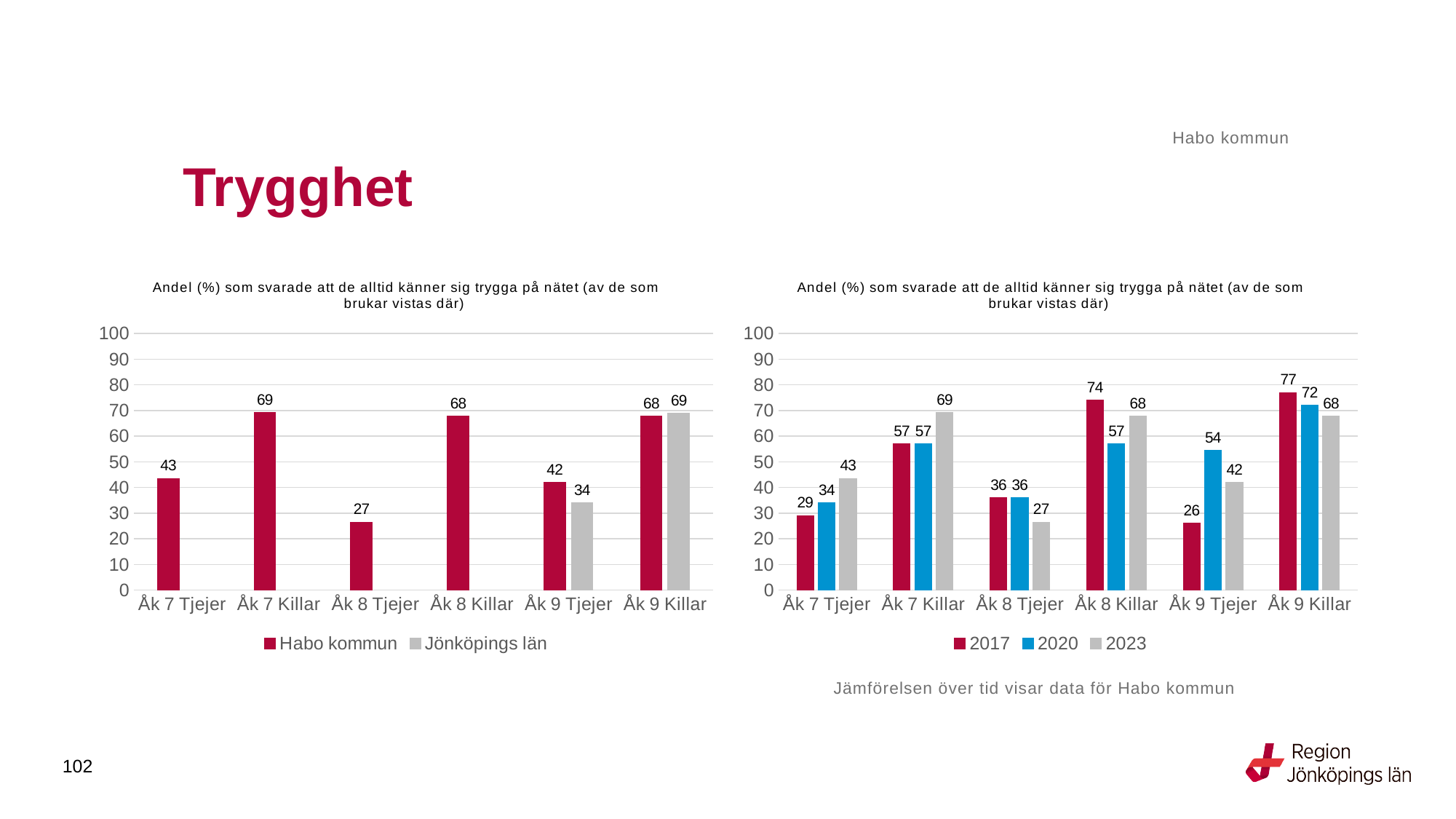

Habo kommun
# Trygghet

### Chart: Andel (%) som svarade att de alltid känner sig trygga på nätet (av de som brukar vistas där)

| Category | Habo kommun | Jönköpings län |
|---|---|---|
| Åk 7 Tjejer | 43.4783 | None |
| Åk 7 Killar | 69.1358 | None |
| Åk 8 Tjejer | 26.5625 | None |
| Åk 8 Killar | 67.7966 | None |
| Åk 9 Tjejer | 41.9355 | 34.0426 |
| Åk 9 Killar | 67.7419 | 68.866 |

### Chart: Andel (%) som svarade att de alltid känner sig trygga på nätet (av de som brukar vistas där)

| Category | 2017 | 2020 | 2023 |
|---|---|---|---|
| Åk 7 Tjejer | 29.0 | 34.0 | 43.4783 |
| Åk 7 Killar | 57.0 | 57.0 | 69.1358 |
| Åk 8 Tjejer | 36.0 | 36.0 | 26.5625 |
| Åk 8 Killar | 74.0 | 57.0 | 67.7966 |
| Åk 9 Tjejer | 26.0 | 54.4118 | 41.9355 |
| Åk 9 Killar | 76.9231 | 72.0588 | 67.7419 |
Jämförelsen över tid visar data för Habo kommun
102